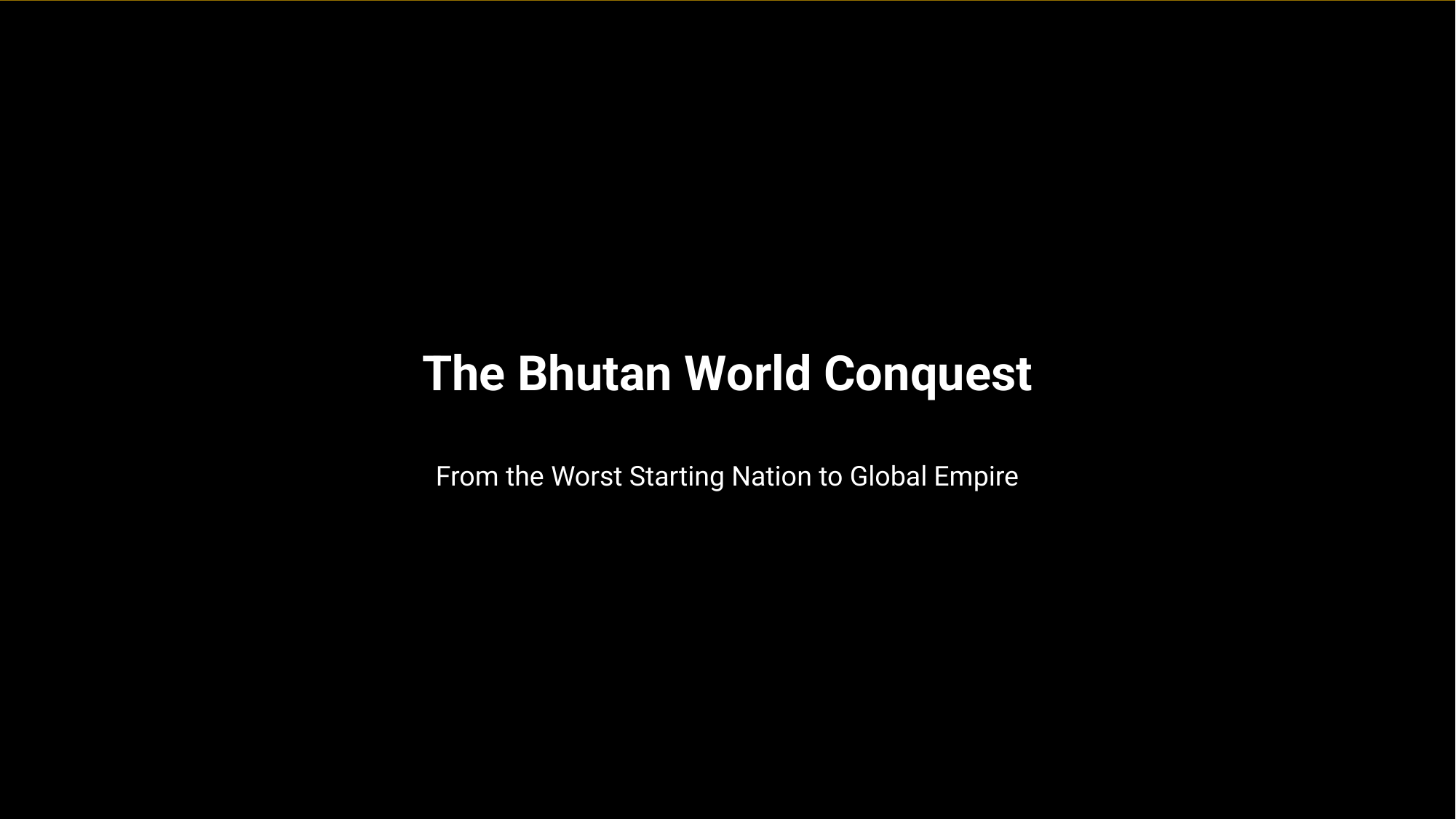

The Bhutan World Conquest
From the Worst Starting Nation to Global Empire